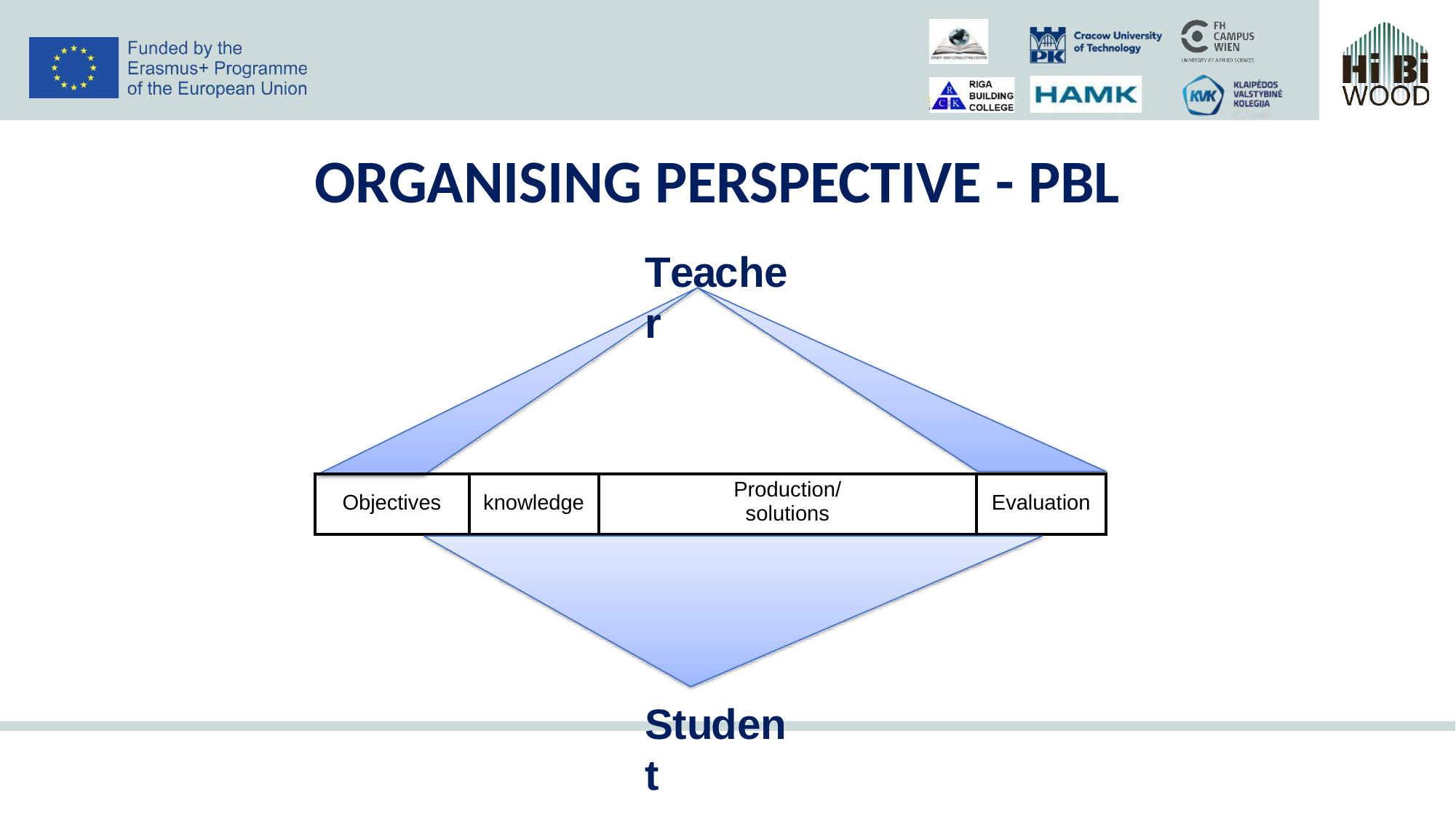

# ORGANISING PERSPECTIVE - PBL
Teacher

| Objectives | knowledge | Production/ solutions | Evaluation |
| --- | --- | --- | --- |

Student